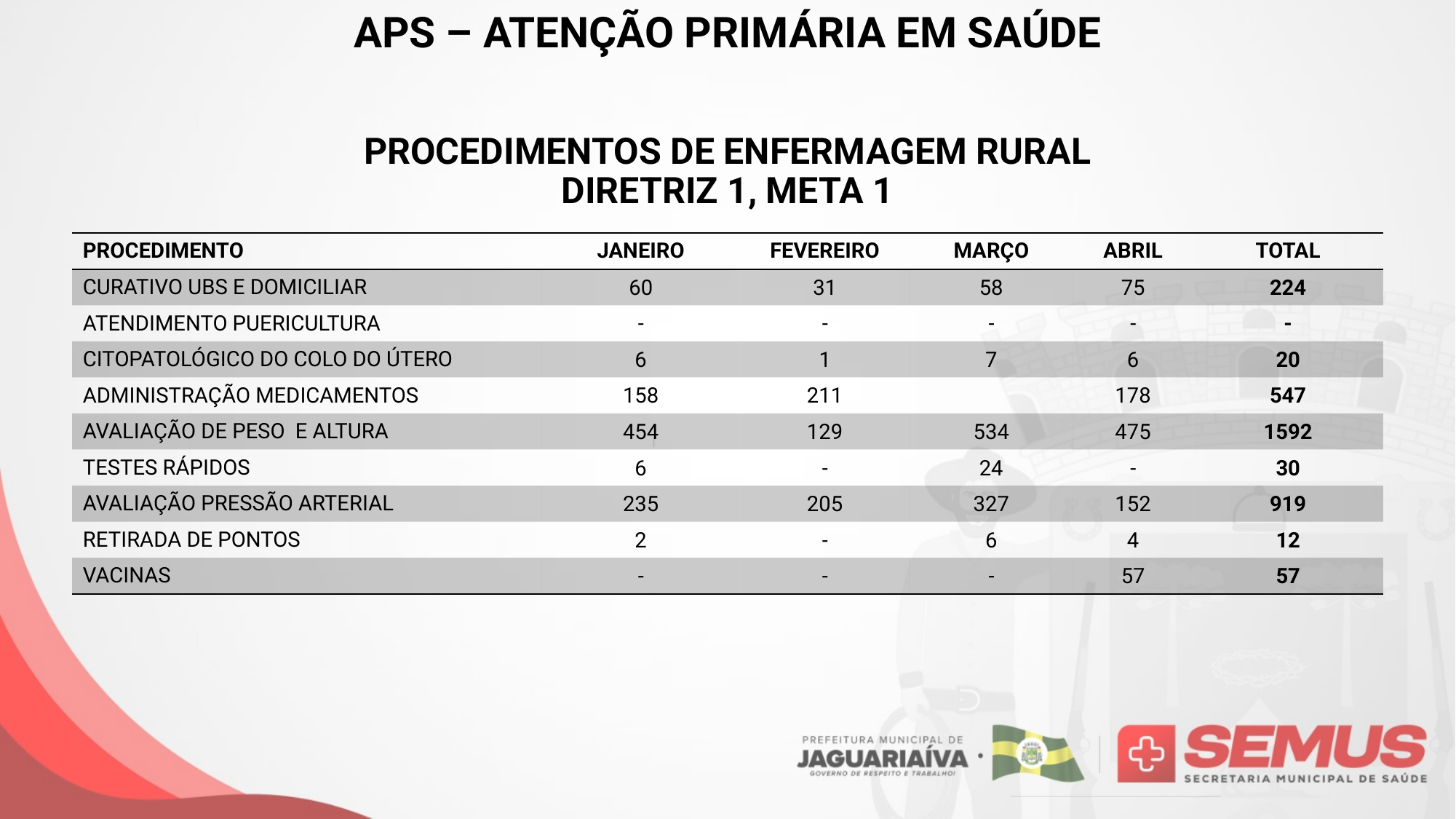

APS – ATENÇÃO PRIMÁRIA EM SAÚDE
PROCEDIMENTOS DE ENFERMAGEM RURAL
DIRETRIZ 1, META 1
| PROCEDIMENTO | JANEIRO | FEVEREIRO | MARÇO | ABRIL | TOTAL |
| --- | --- | --- | --- | --- | --- |
| CURATIVO UBS E DOMICILIAR | 60 | 31 | 58 | 75 | 224 |
| ATENDIMENTO PUERICULTURA | - | - | - | - | - |
| CITOPATOLÓGICO DO COLO DO ÚTERO | 6 | 1 | 7 | 6 | 20 |
| ADMINISTRAÇÃO MEDICAMENTOS | 158 | 211 |  | 178 | 547 |
| AVALIAÇÃO DE PESO E ALTURA | 454 | 129 | 534 | 475 | 1592 |
| TESTES RÁPIDOS | 6 | - | 24 | - | 30 |
| AVALIAÇÃO PRESSÃO ARTERIAL | 235 | 205 | 327 | 152 | 919 |
| RETIRADA DE PONTOS | 2 | - | 6 | 4 | 12 |
| VACINAS | - | - | - | 57 | 57 |